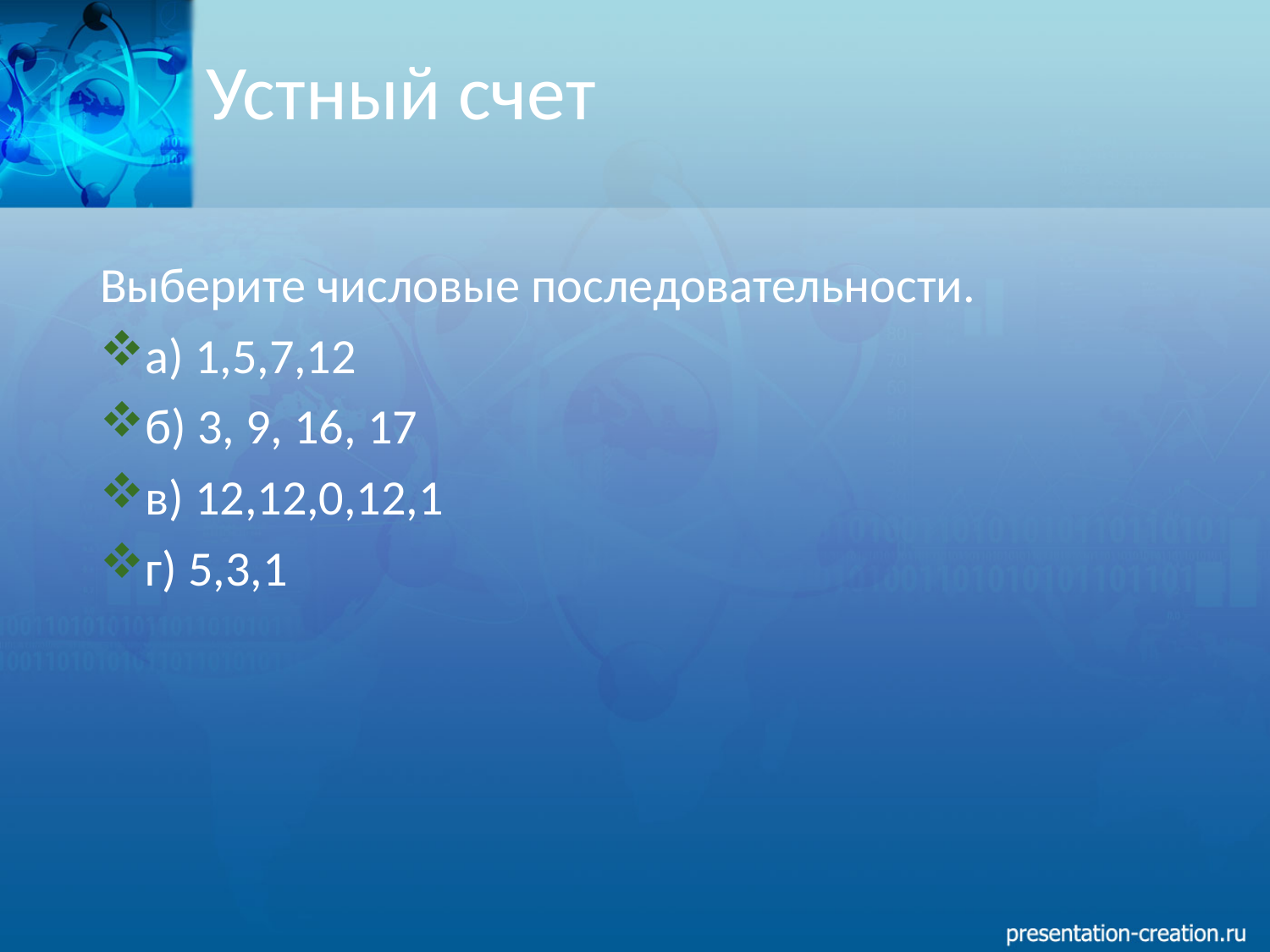

# Устный счет
Выберите числовые последовательности.
а) 1,5,7,12
б) 3, 9, 16, 17
в) 12,12,0,12,1
г) 5,3,1